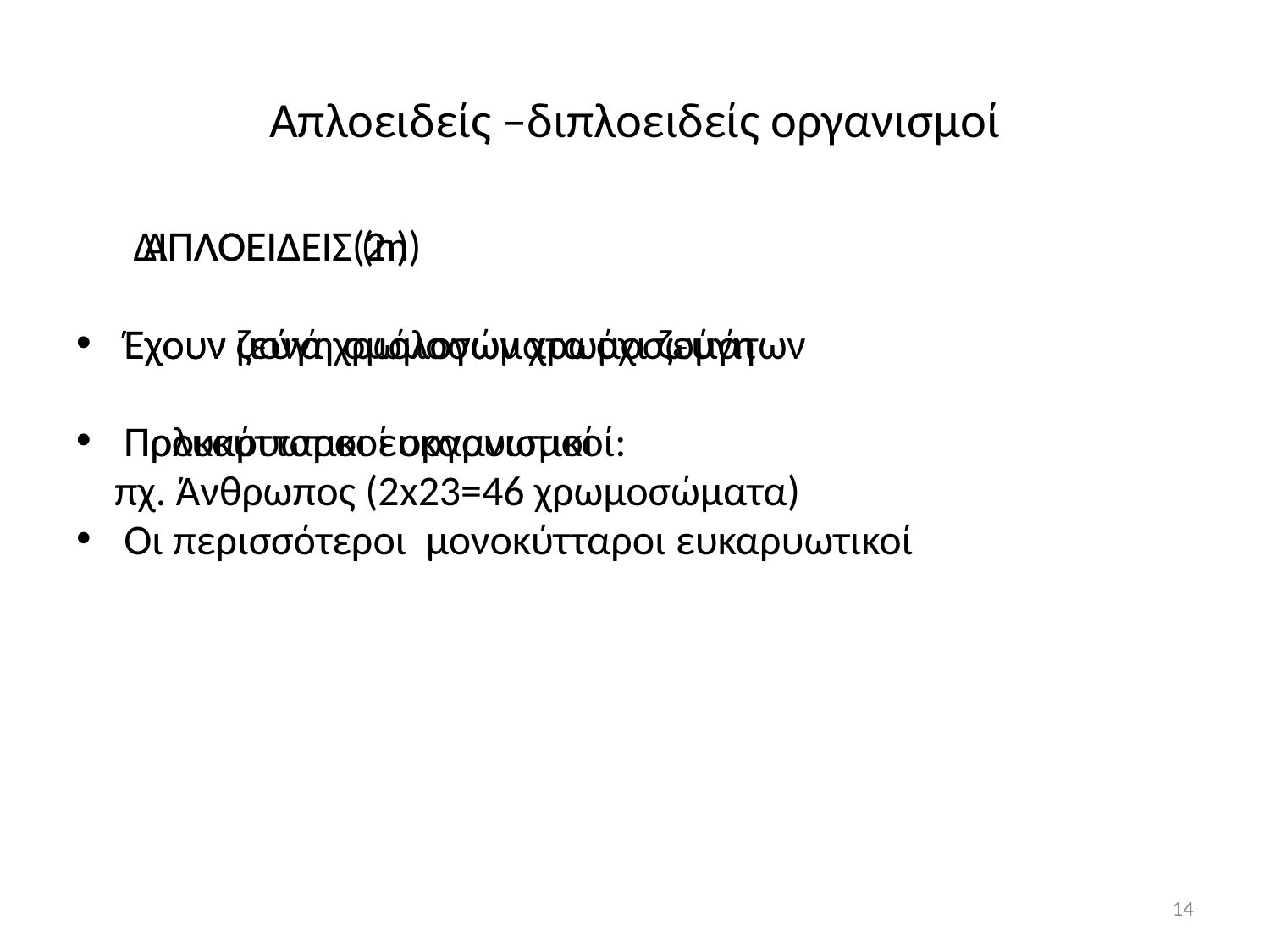

# Απλοειδείς –διπλοειδείς οργανισμοί
       ΑΠΛΟΕΙΔΕΙΣ (n)

Έχουν μονά χρωμοσώματα όχι ζεύγη

Προκαρυωτικοί οργανισμοί

Οι περισσότεροι  μονοκύτταροι ευκαρυωτικοί

      ΔΙΠΛΟΕΙΔΕΙΣ(2n)

Έχουν ζεύγη ομόλογων χρωμοσωμάτων

Πολυκύτταροι ευκαρυωτικοί:
    πχ. Άνθρωπος (2x23=46 χρωμοσώματα)
14